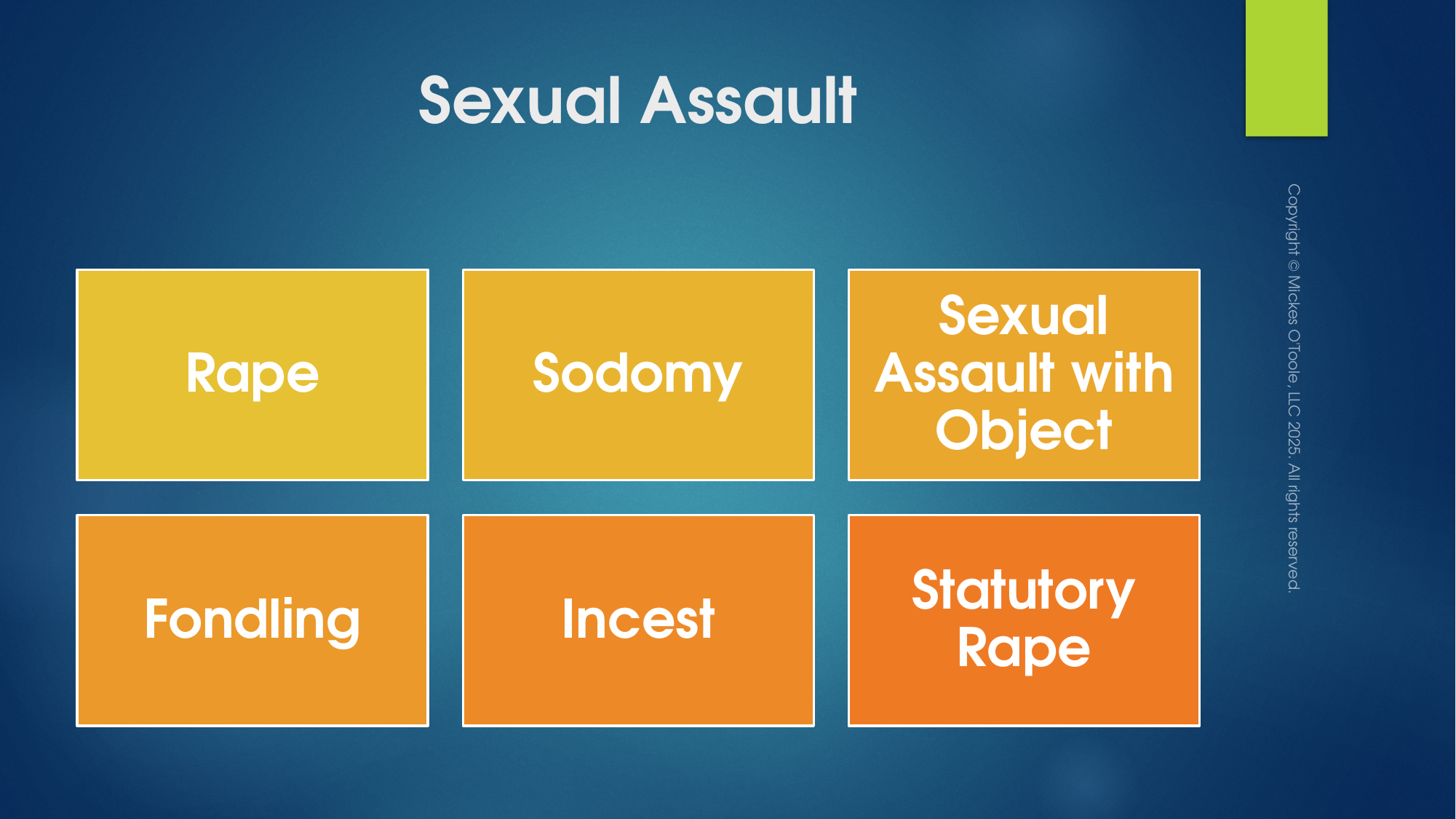

# Sexual Assault
Rape
Sodomy
Sexual Assault with Object
Fondling
Incest
Statutory Rape
Copyright © Mickes O'Toole, LLC 2025. All rights reserved.